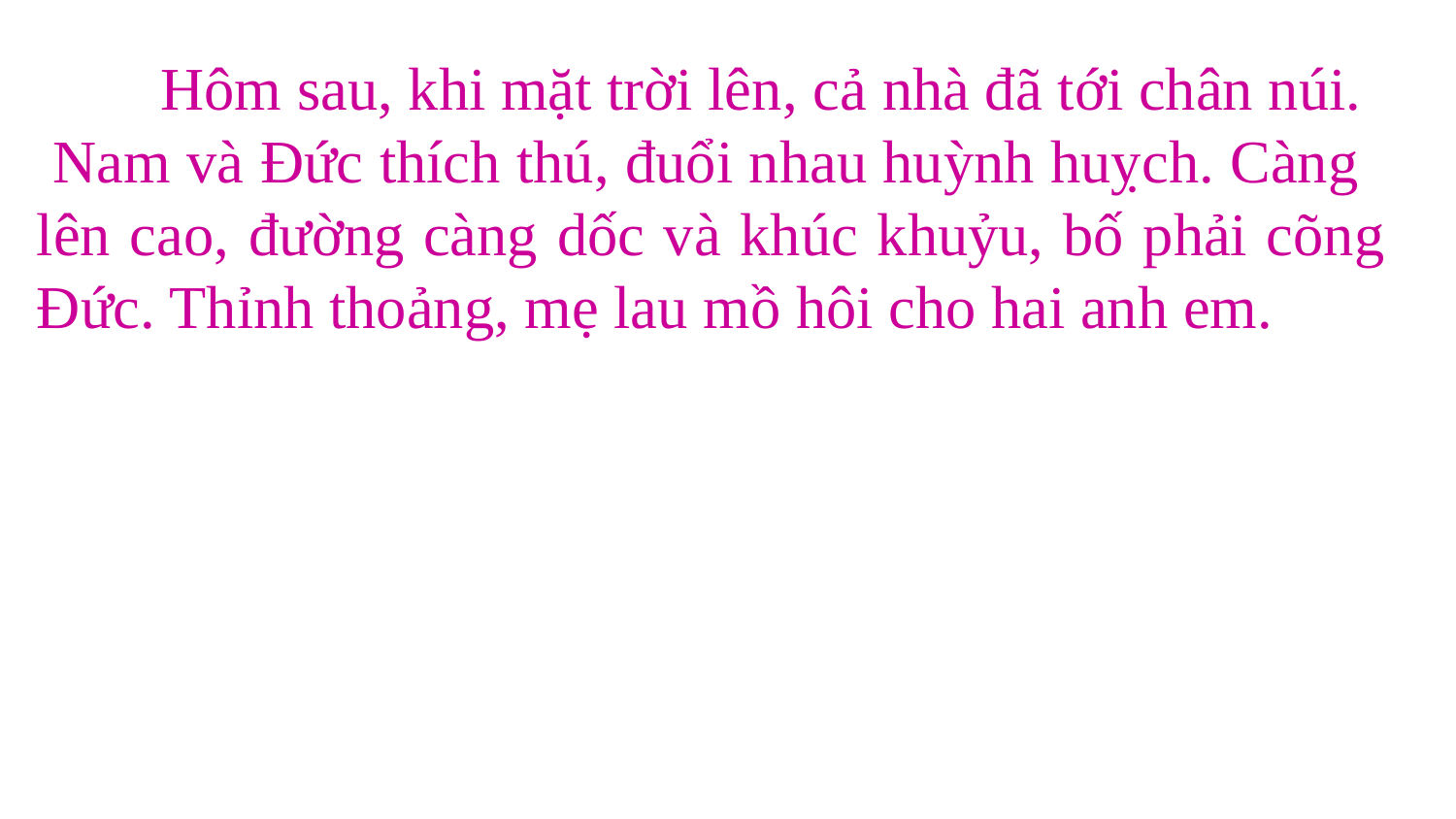

Hôm sau, khi mặt trời lên, cả nhà đã tới chân núi.      Nam và Đức thích thú, đuổi nhau huỳnh huỵch. Càng     lên cao, đường càng dốc và khúc khuỷu, bố phải cõng   Đức. Thỉnh thoảng, mẹ lau mồ hôi cho hai anh em.